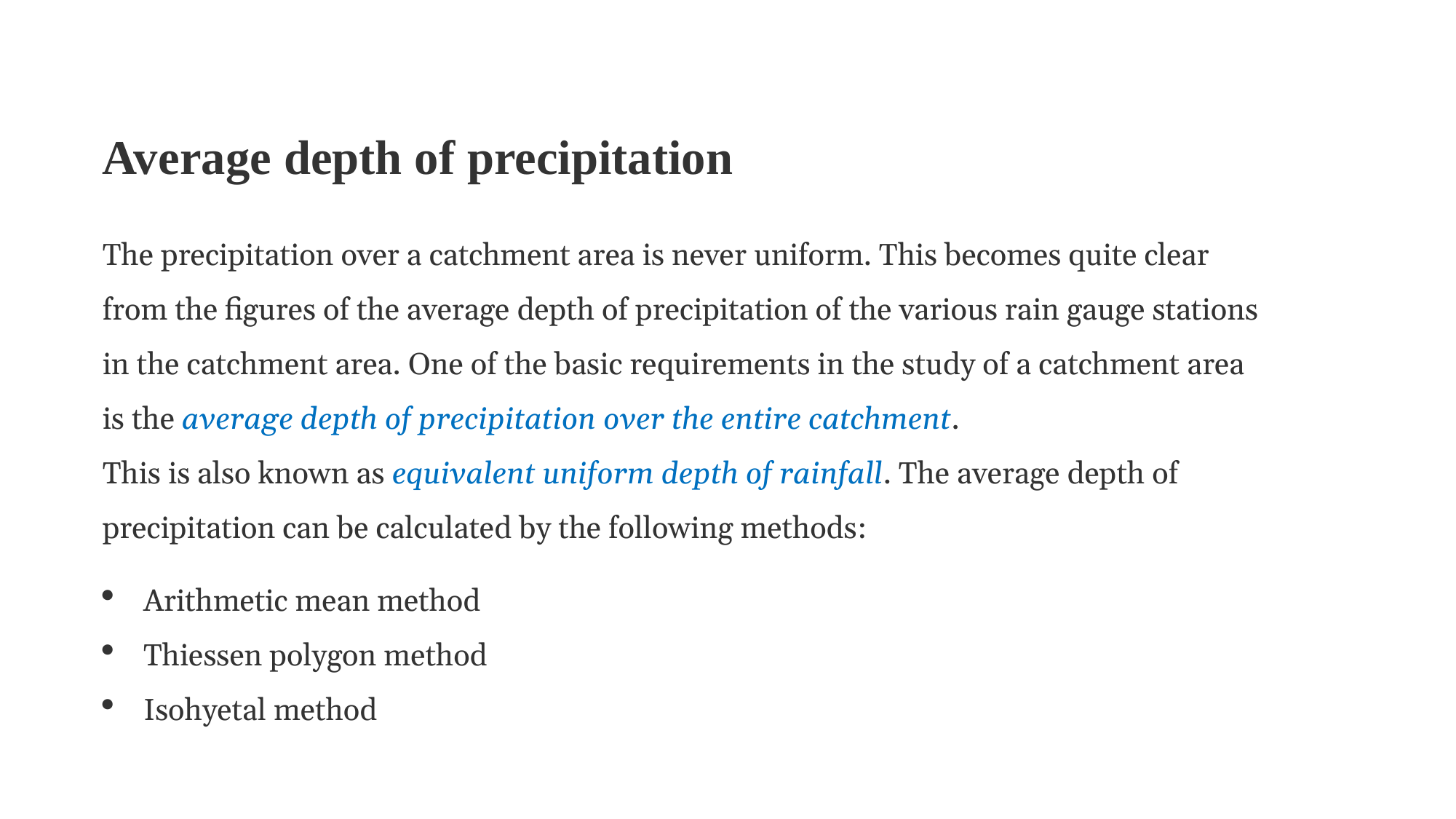

Average depth of precipitation

The precipitation over a catchment area is never uniform. This becomes quite clear from the figures of the average depth of precipitation of the various rain gauge stations in the catchment area. One of the basic requirements in the study of a catchment area is the average depth of precipitation over the entire catchment.
This is also known as equivalent uniform depth of rainfall. The average depth of precipitation can be calculated by the following methods:
Arithmetic mean method
Thiessen polygon method
Isohyetal method